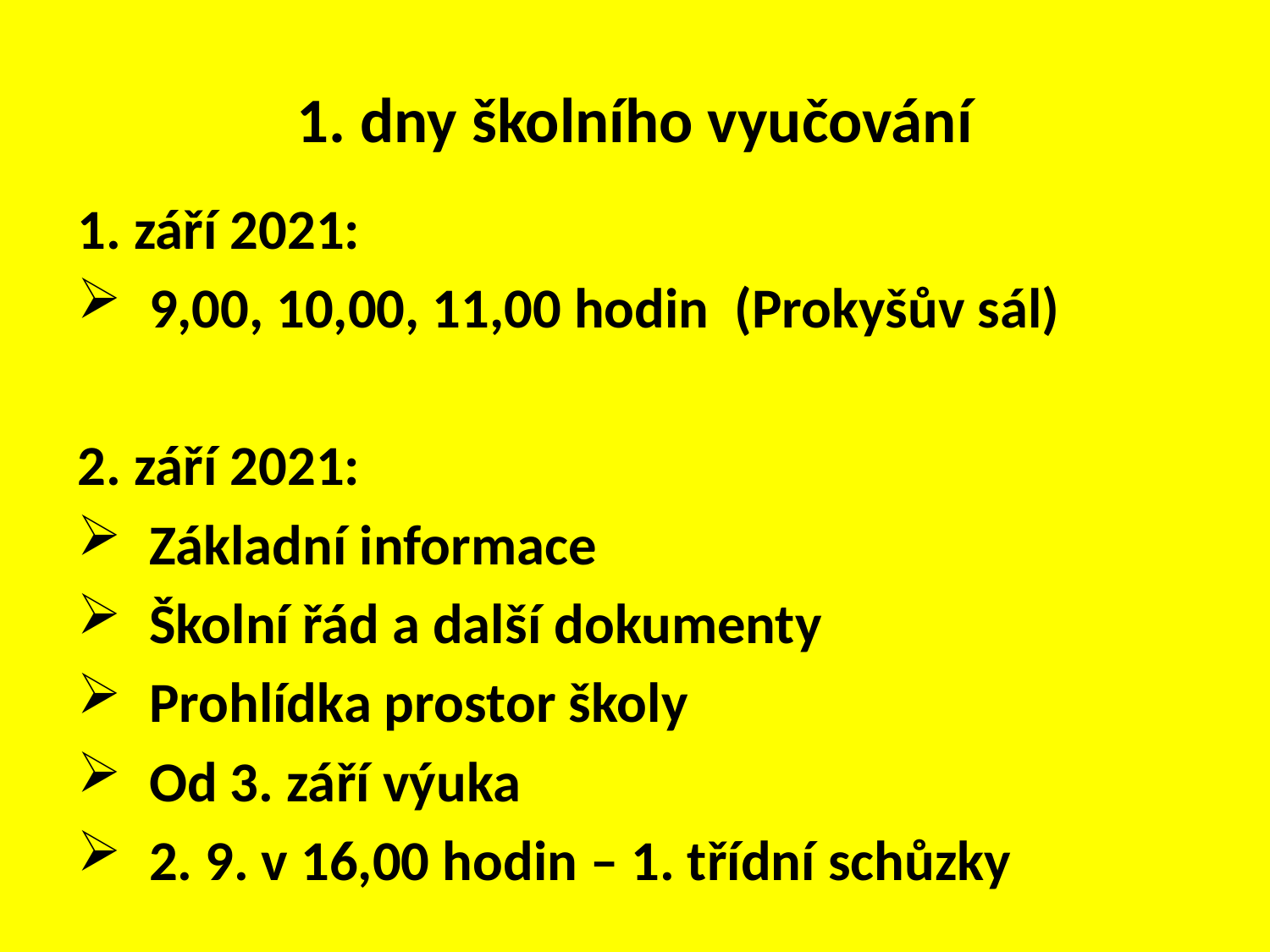

# 1. dny školního vyučování
1. září 2021:
9,00, 10,00, 11,00 hodin  (Prokyšův sál)

2. září 2021:
Základní informace
Školní řád a další dokumenty
Prohlídka prostor školy
Od 3. září výuka
2. 9. v 16,00 hodin – 1. třídní schůzky